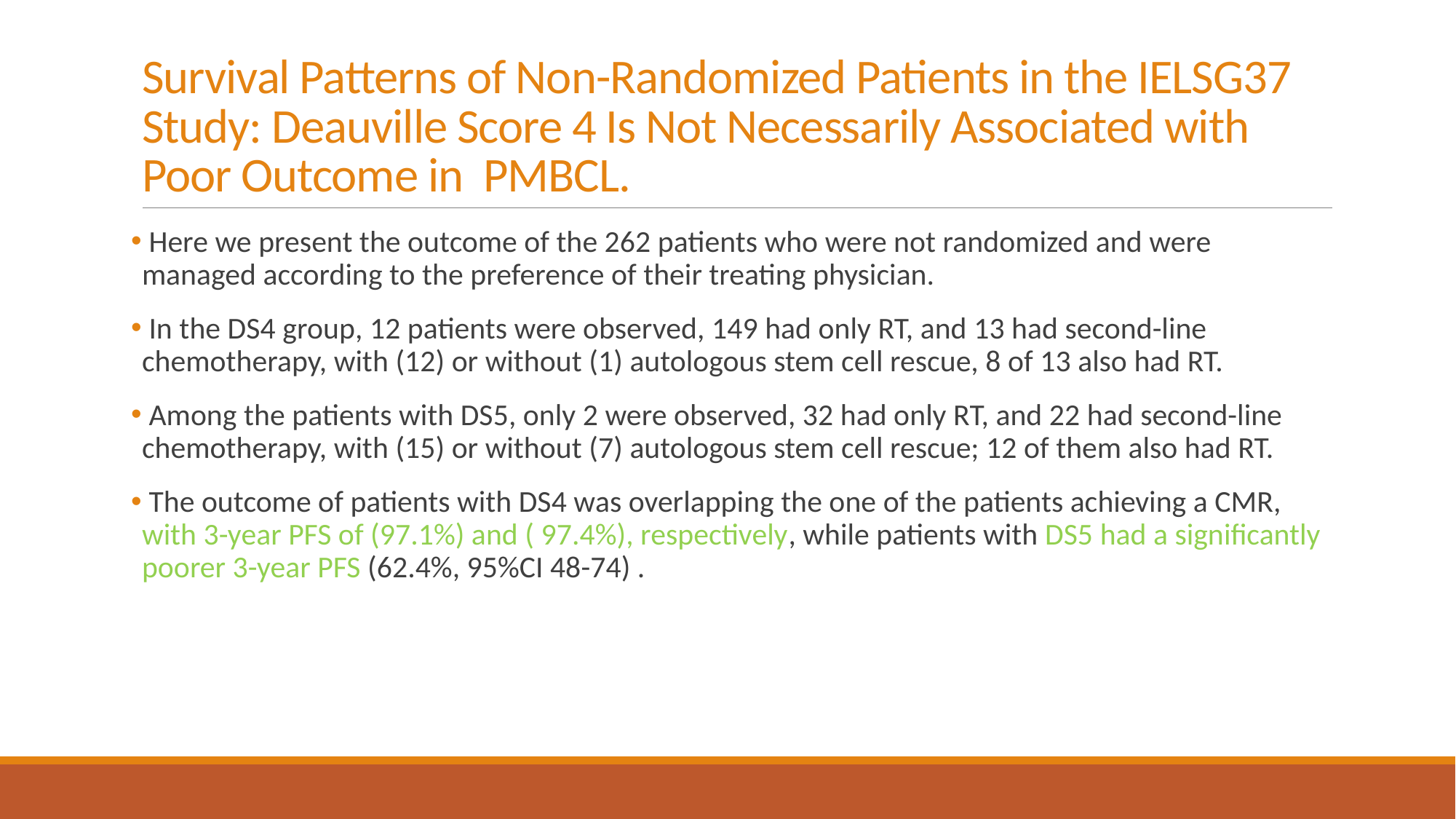

# Survival Patterns of Non-Randomized Patients in the IELSG37 Study: Deauville Score 4 Is Not Necessarily Associated with Poor Outcome in  PMBCL.
 Here we present the outcome of the 262 patients who were not randomized and were managed according to the preference of their treating physician.
 In the DS4 group, 12 patients were observed, 149 had only RT, and 13 had second-line chemotherapy, with (12) or without (1) autologous stem cell rescue, 8 of 13 also had RT.
 Among the patients with DS5, only 2 were observed, 32 had only RT, and 22 had second-line chemotherapy, with (15) or without (7) autologous stem cell rescue; 12 of them also had RT.
 The outcome of patients with DS4 was overlapping the one of the patients achieving a CMR, with 3-year PFS of (97.1%) and ( 97.4%), respectively, while patients with DS5 had a significantly poorer 3-year PFS (62.4%, 95%CI 48-74) .